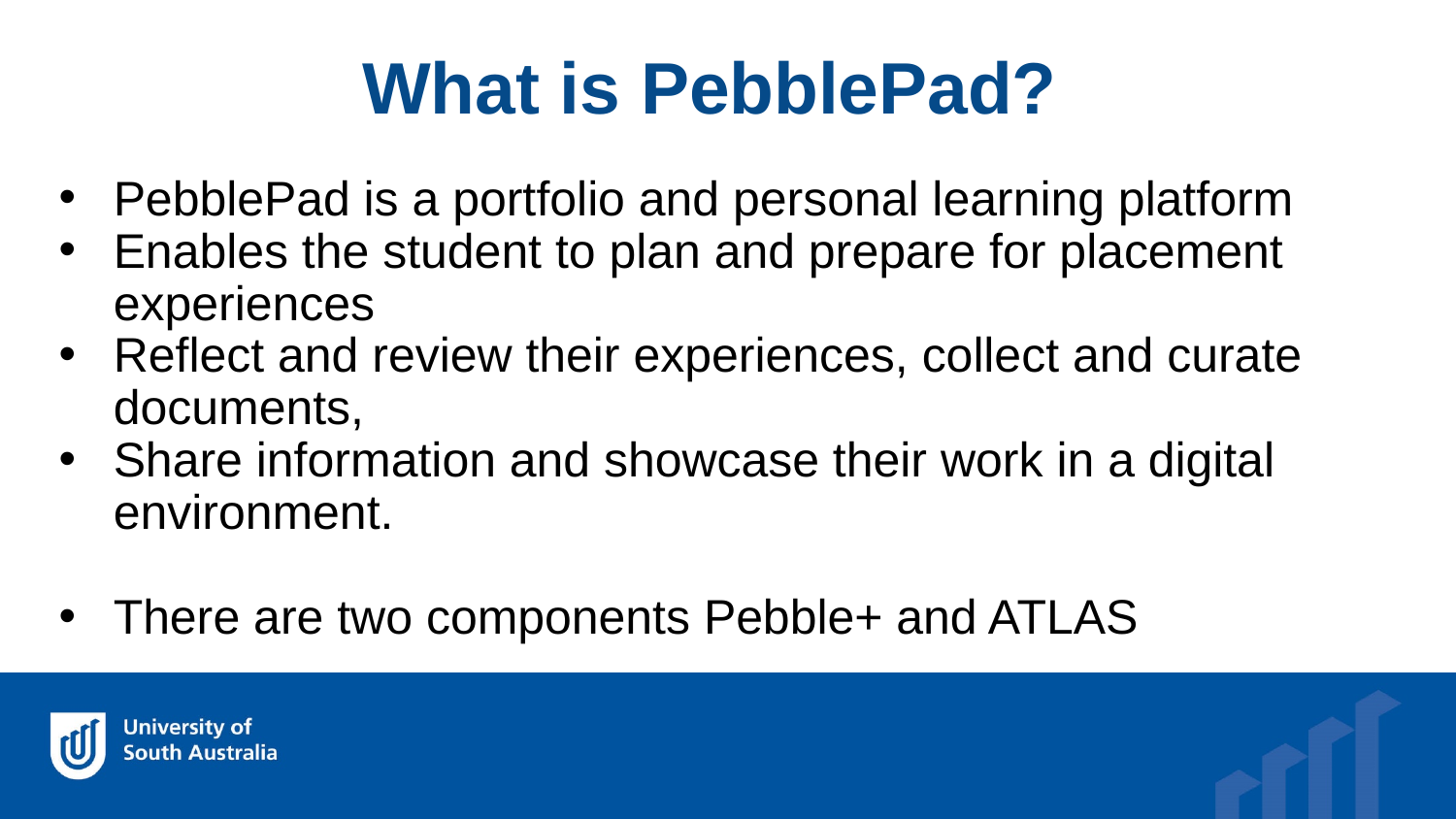

What is PebblePad?
PebblePad is a portfolio and personal learning platform
Enables the student to plan and prepare for placement experiences
Reflect and review their experiences, collect and curate documents,
Share information and showcase their work in a digital environment.

There are two components Pebble+ and ATLAS